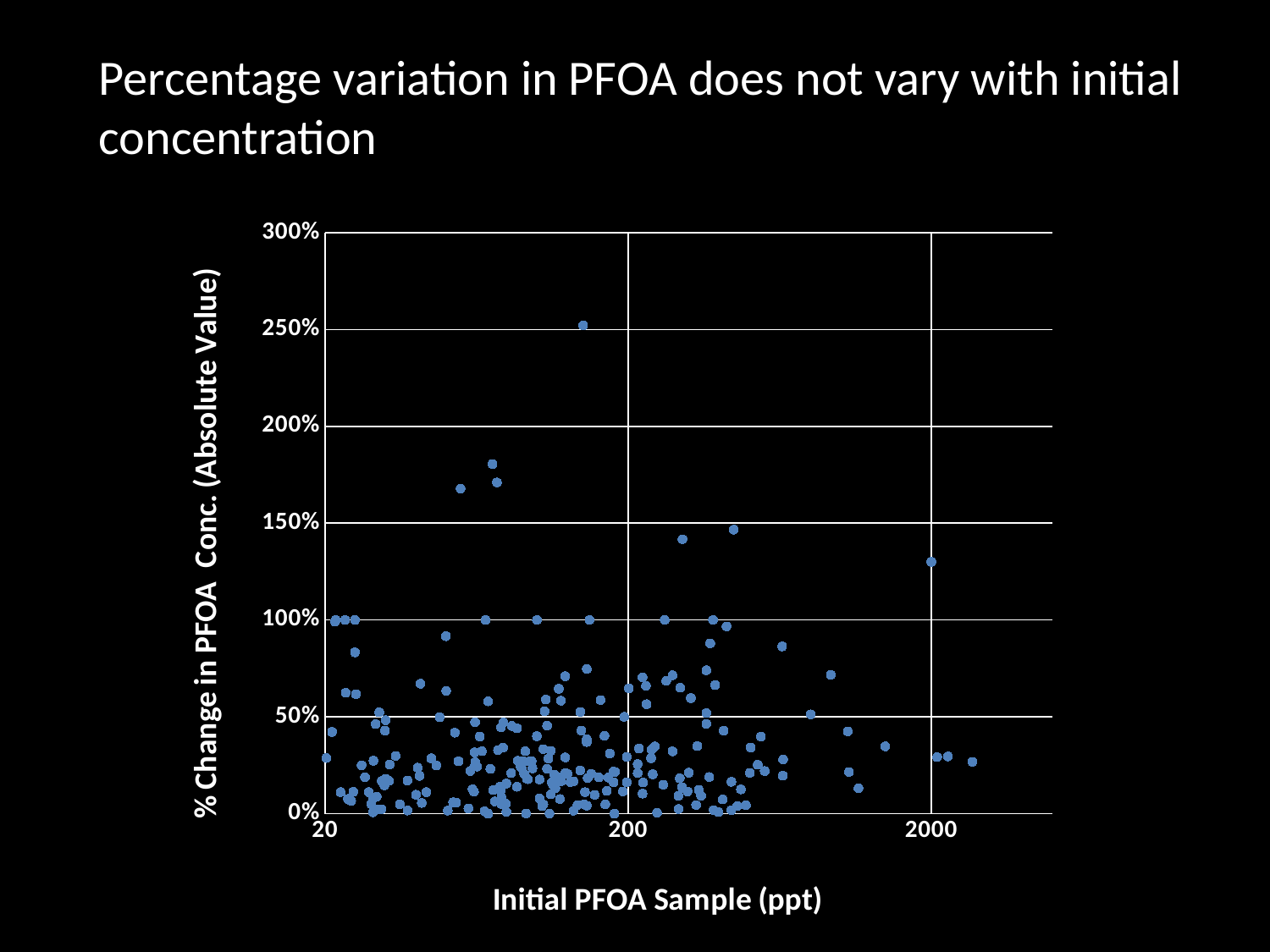

Percentage variation in PFOA does not vary with initial concentration

### Chart

| Category |  |
|---|---|